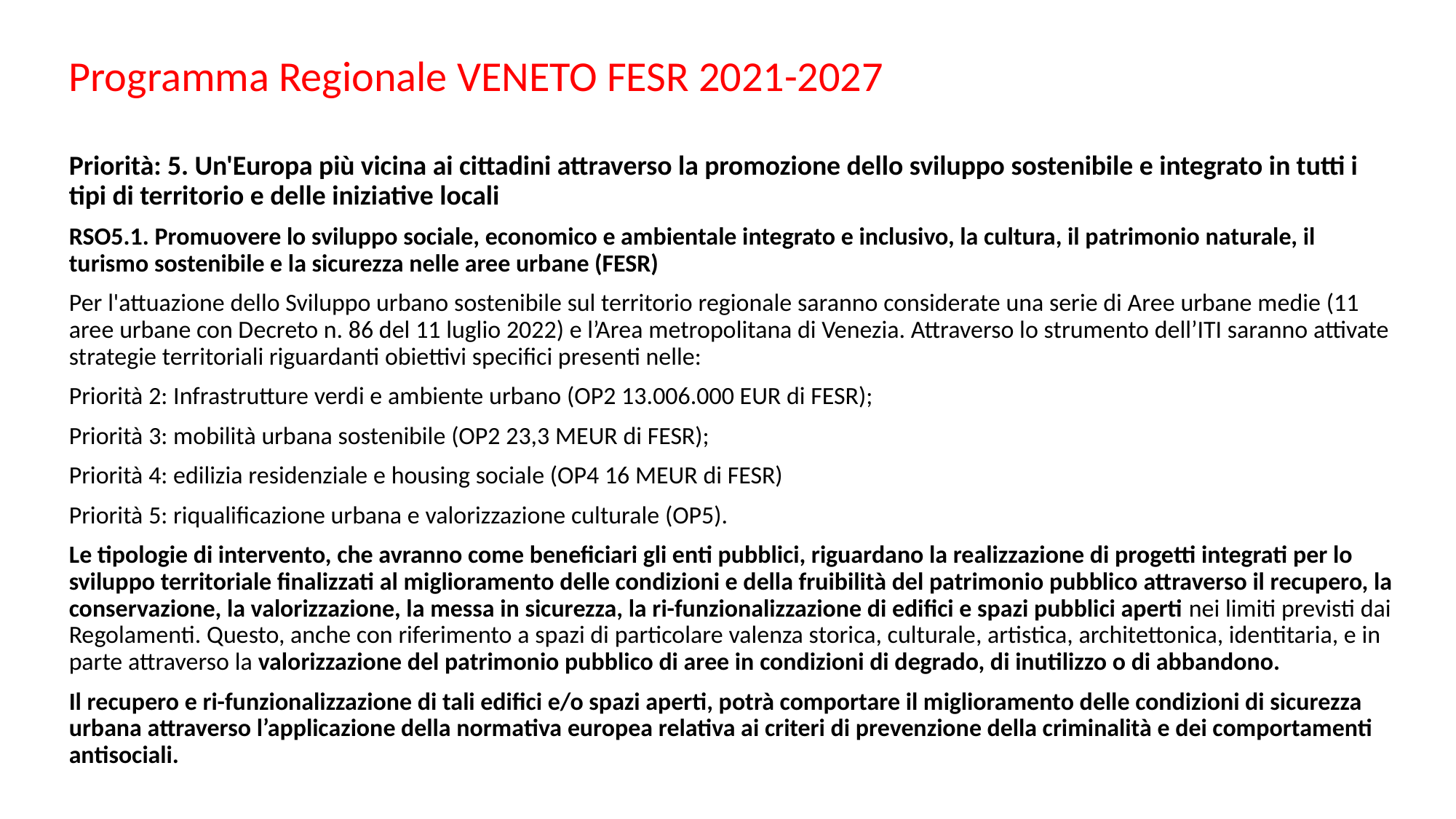

# Programma Regionale VENETO FESR 2021-2027
Priorità: 5. Un'Europa più vicina ai cittadini attraverso la promozione dello sviluppo sostenibile e integrato in tutti i tipi di territorio e delle iniziative locali
RSO5.1. Promuovere lo sviluppo sociale, economico e ambientale integrato e inclusivo, la cultura, il patrimonio naturale, il turismo sostenibile e la sicurezza nelle aree urbane (FESR)
Per l'attuazione dello Sviluppo urbano sostenibile sul territorio regionale saranno considerate una serie di Aree urbane medie (11 aree urbane con Decreto n. 86 del 11 luglio 2022) e l’Area metropolitana di Venezia. Attraverso lo strumento dell’ITI saranno attivate strategie territoriali riguardanti obiettivi specifici presenti nelle:
Priorità 2: Infrastrutture verdi e ambiente urbano (OP2 13.006.000 EUR di FESR);
Priorità 3: mobilità urbana sostenibile (OP2 23,3 MEUR di FESR);
Priorità 4: edilizia residenziale e housing sociale (OP4 16 MEUR di FESR)
Priorità 5: riqualificazione urbana e valorizzazione culturale (OP5).
Le tipologie di intervento, che avranno come beneficiari gli enti pubblici, riguardano la realizzazione di progetti integrati per lo sviluppo territoriale finalizzati al miglioramento delle condizioni e della fruibilità del patrimonio pubblico attraverso il recupero, la conservazione, la valorizzazione, la messa in sicurezza, la ri-funzionalizzazione di edifici e spazi pubblici aperti nei limiti previsti dai Regolamenti. Questo, anche con riferimento a spazi di particolare valenza storica, culturale, artistica, architettonica, identitaria, e in parte attraverso la valorizzazione del patrimonio pubblico di aree in condizioni di degrado, di inutilizzo o di abbandono.
Il recupero e ri-funzionalizzazione di tali edifici e/o spazi aperti, potrà comportare il miglioramento delle condizioni di sicurezza urbana attraverso l’applicazione della normativa europea relativa ai criteri di prevenzione della criminalità e dei comportamenti antisociali.